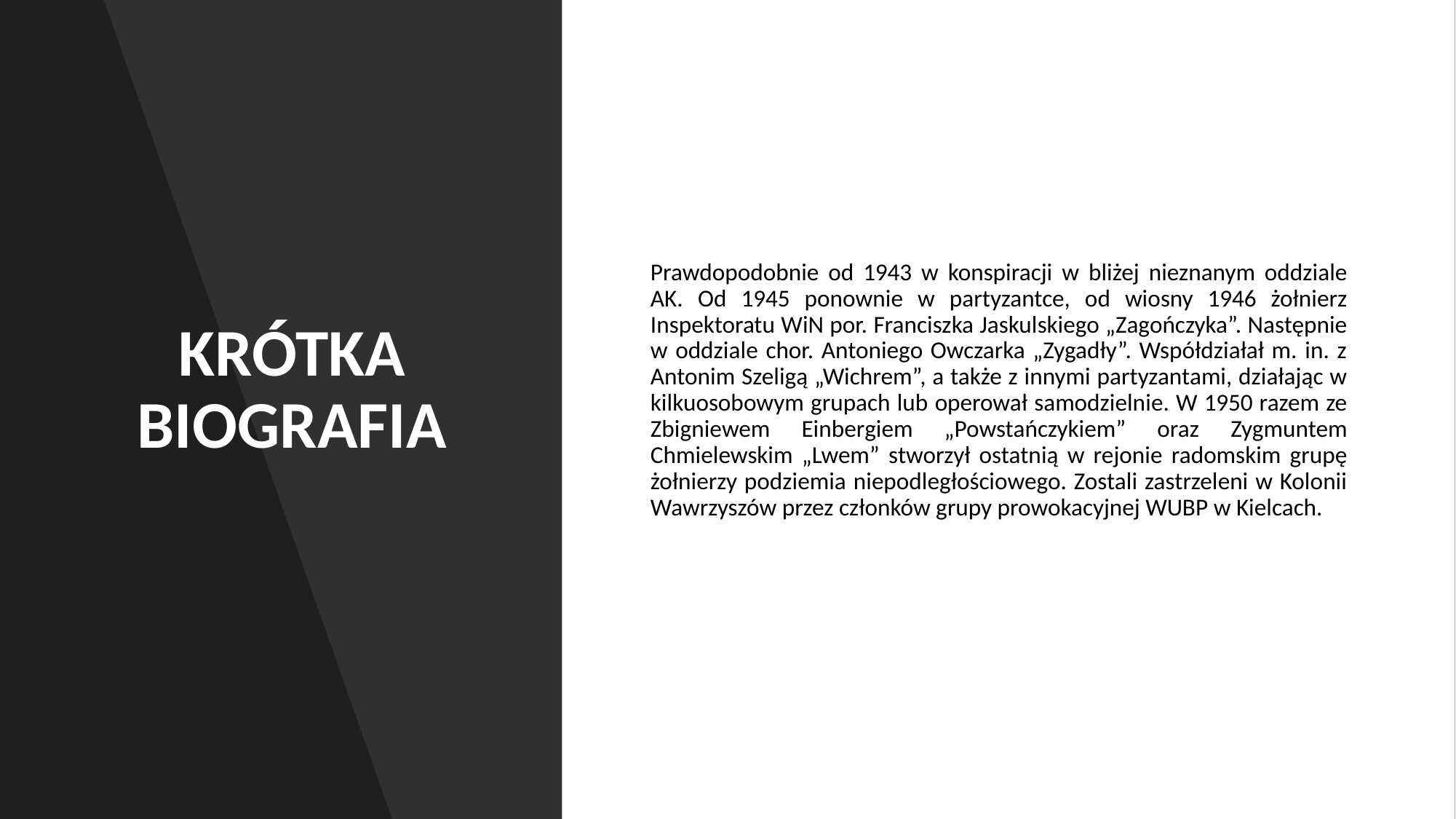

KRÓTKA BIOGRAFIA
Prawdopodobnie od 1943 w konspiracji w bliżej nieznanym oddziale AK. Od 1945 ponownie w partyzantce, od wiosny 1946 żołnierz Inspektoratu WiN por. Franciszka Jaskulskiego „Zagończyka”. Następnie w oddziale chor. Antoniego Owczarka „Zygadły”. Współdziałał m. in. z Antonim Szeligą „Wichrem”, a także z innymi partyzantami, działając w kilkuosobowym grupach lub operował samodzielnie. W 1950 razem ze Zbigniewem Einbergiem „Powstańczykiem” oraz Zygmuntem Chmielewskim „Lwem” stworzył ostatnią w rejonie radomskim grupę żołnierzy podziemia niepodległościowego. Zostali zastrzeleni w Kolonii Wawrzyszów przez członków grupy prowokacyjnej WUBP w Kielcach.